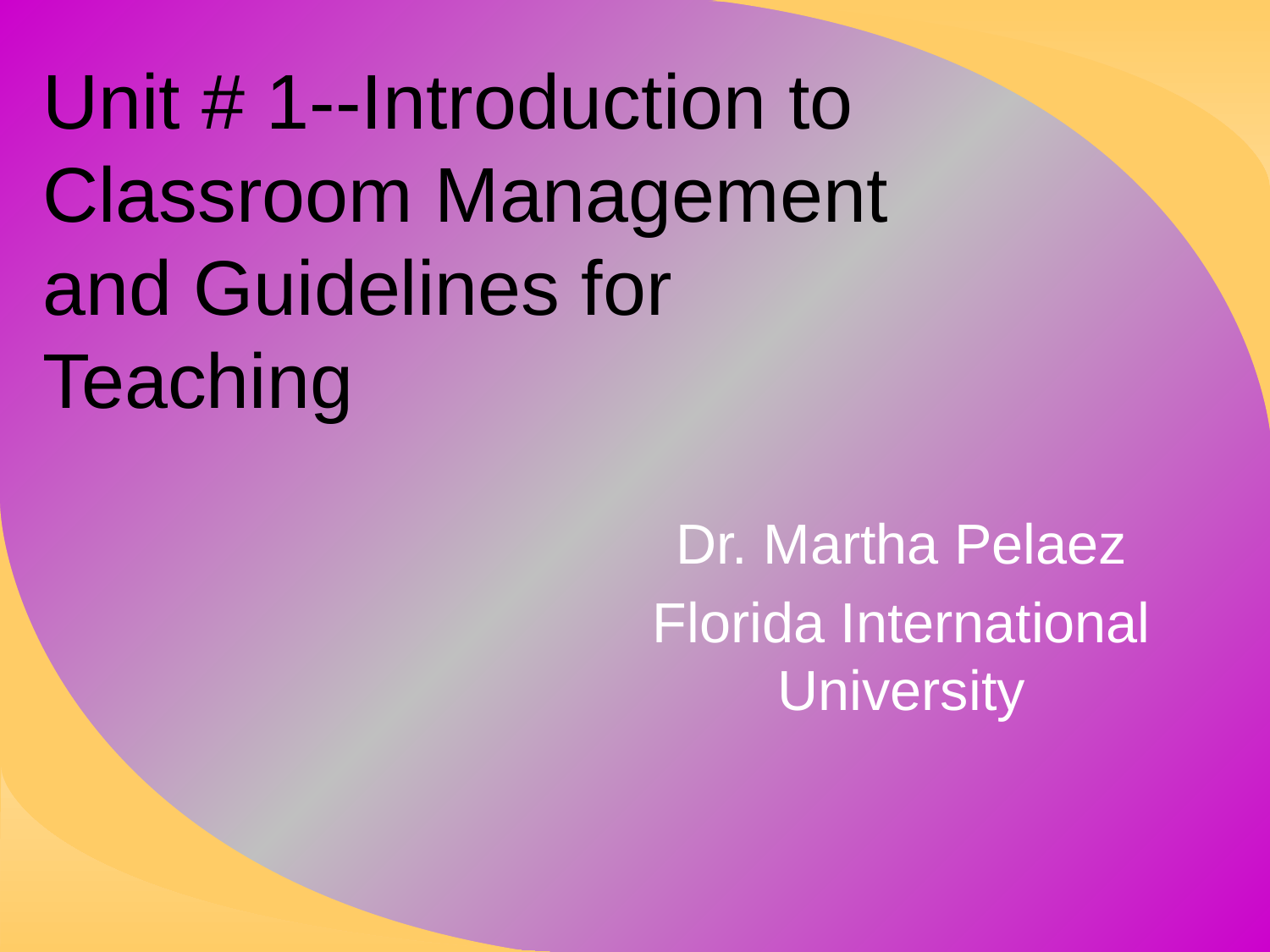

# Unit # 1--Introduction to Classroom Management and Guidelines for Teaching
Dr. Martha Pelaez
Florida International University